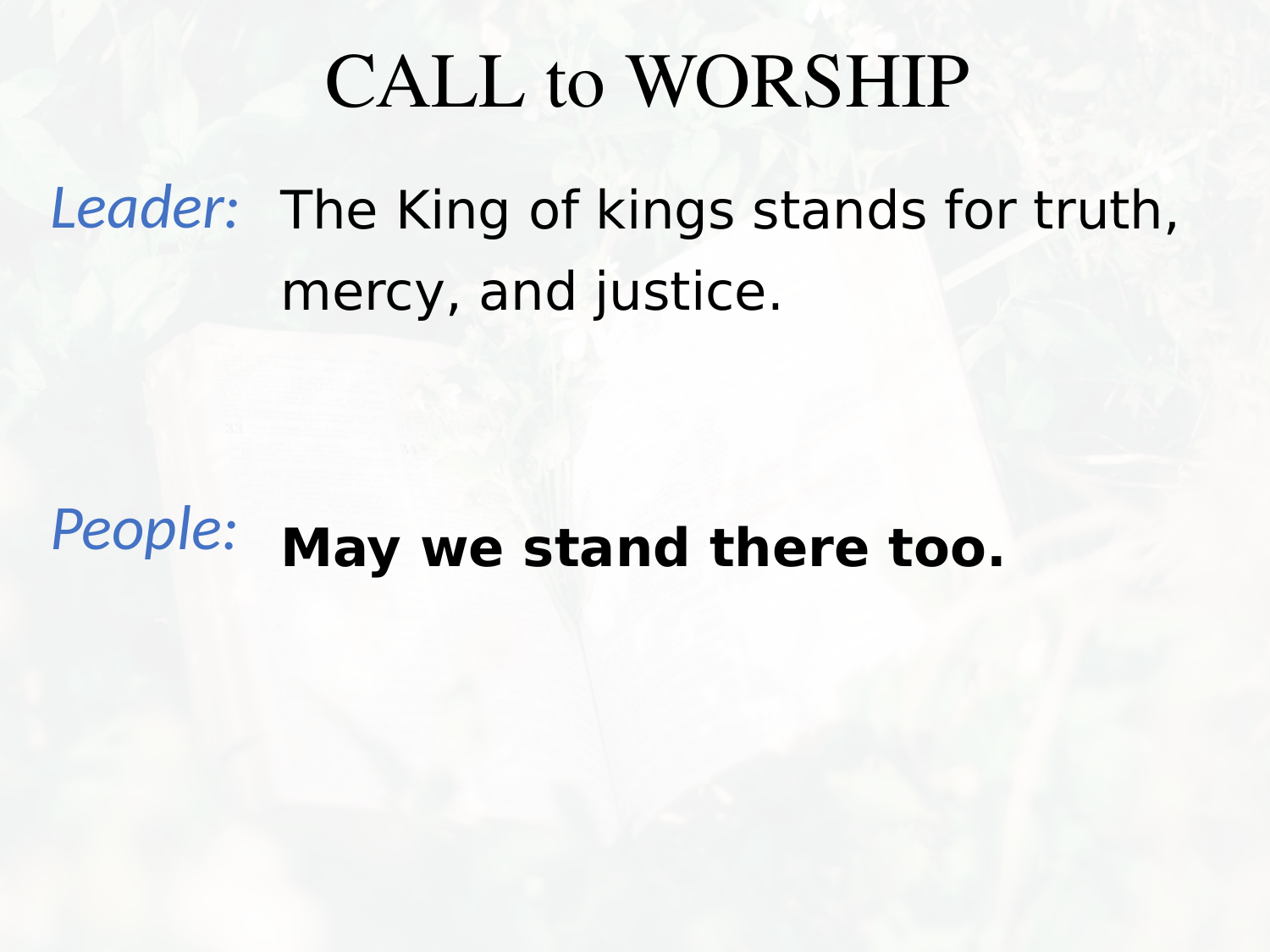

The King of kings stands for truth,
mercy, and justice.
May we stand there too.